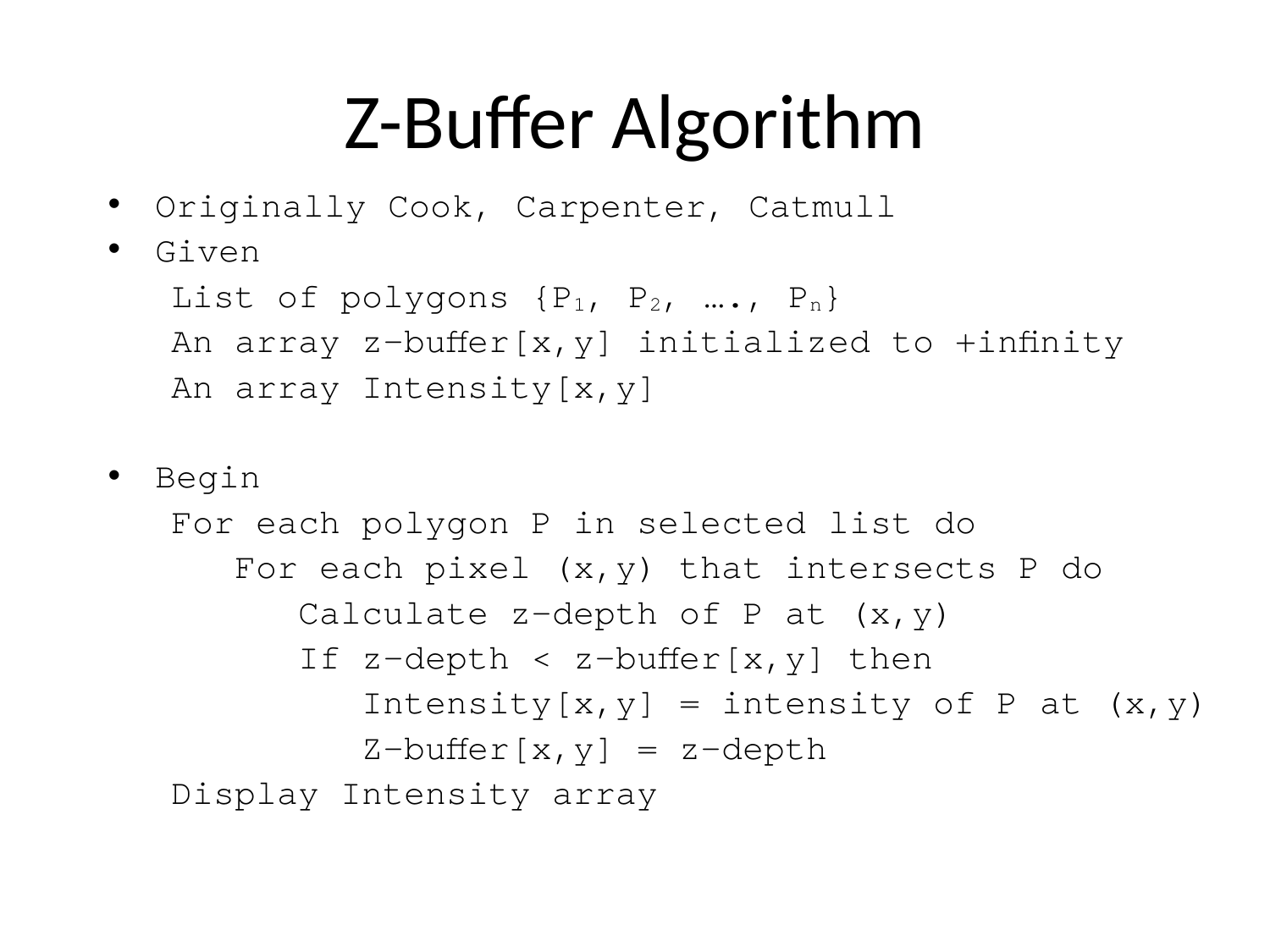

# Z-Buffer Algorithm
Originally Cook, Carpenter, Catmull
Given
List of polygons {P1, P2, …., Pn}
An array z-buffer[x,y] initialized to +infinity
An array Intensity[x,y]

Begin
For each polygon P in selected list do
For each pixel (x,y) that intersects P do
Calculate z-depth of P at (x,y)
If z-depth < z-buffer[x,y] then
Intensity[x,y] = intensity of P at (x,y)
Z-buffer[x,y] = z-depth
Display Intensity array